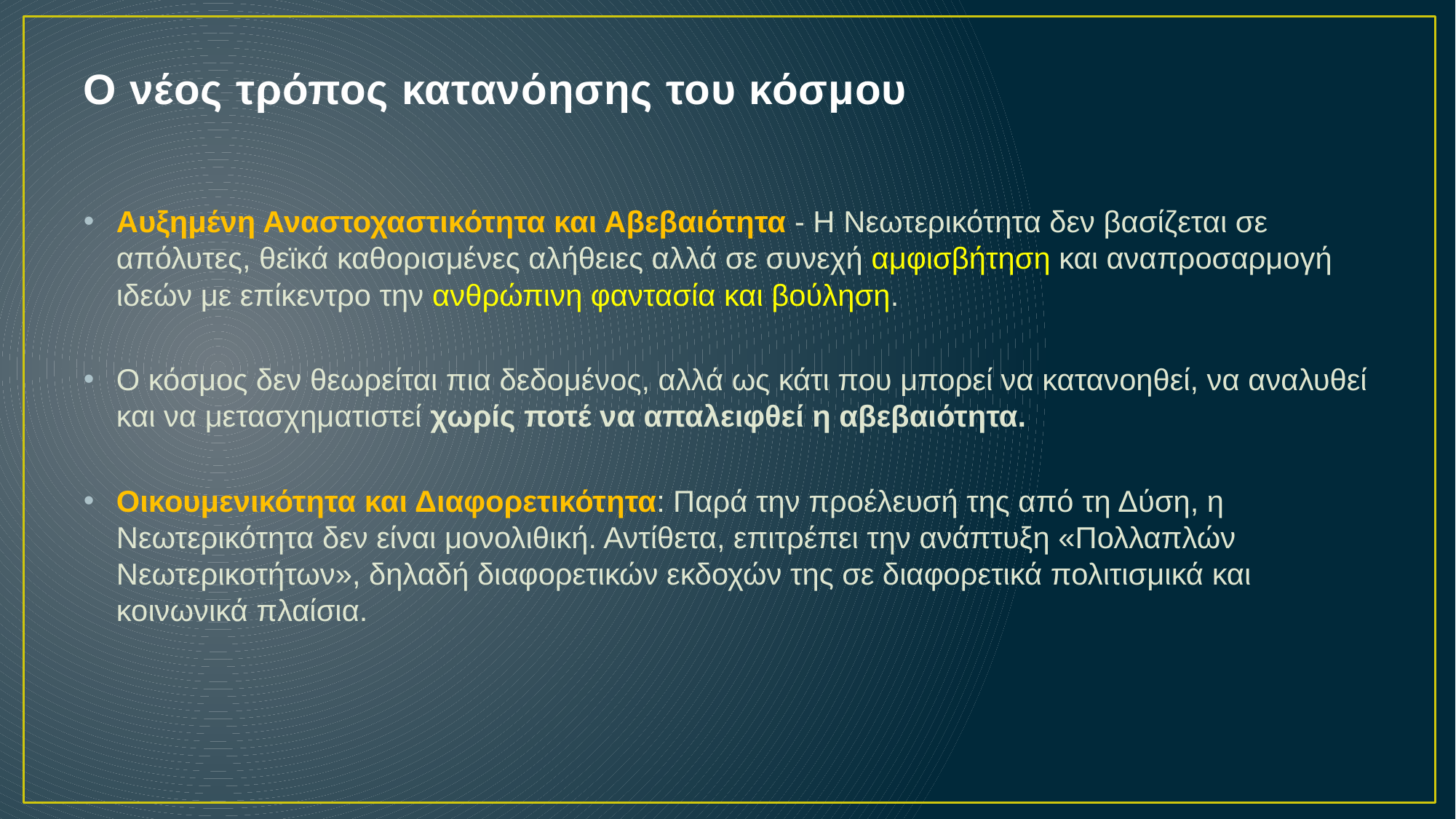

# Ο νέος τρόπος κατανόησης του κόσμου
Αυξημένη Αναστοχαστικότητα και Αβεβαιότητα - Η Νεωτερικότητα δεν βασίζεται σε απόλυτες, θεϊκά καθορισμένες αλήθειες αλλά σε συνεχή αμφισβήτηση και αναπροσαρμογή ιδεών με επίκεντρο την ανθρώπινη φαντασία και βούληση.

Ο κόσμος δεν θεωρείται πια δεδομένος, αλλά ως κάτι που μπορεί να κατανοηθεί, να αναλυθεί και να μετασχηματιστεί χωρίς ποτέ να απαλειφθεί η αβεβαιότητα.

Οικουμενικότητα και Διαφορετικότητα: Παρά την προέλευσή της από τη Δύση, η Νεωτερικότητα δεν είναι μονολιθική. Αντίθετα, επιτρέπει την ανάπτυξη «Πολλαπλών Νεωτερικοτήτων», δηλαδή διαφορετικών εκδοχών της σε διαφορετικά πολιτισμικά και κοινωνικά πλαίσια.